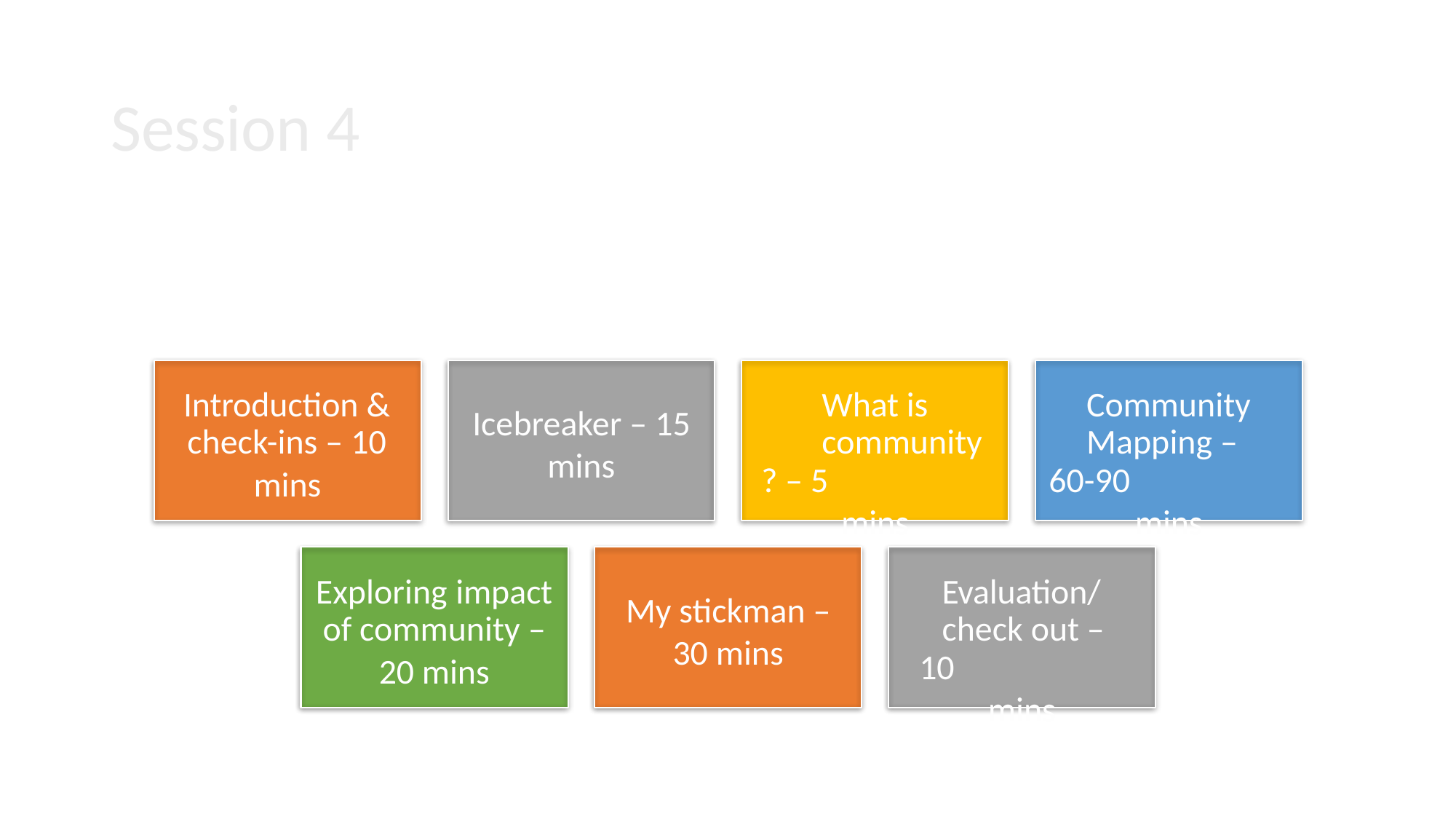

Session 4

Introduction &
check-ins – 10
mins

What is
community? – 5
mins
Community
Mapping – 60-90
mins
Icebreaker – 15
mins

Exploring impact
of community –
20 mins
Evaluation/
check out – 10
mins
My stickman –
30 mins